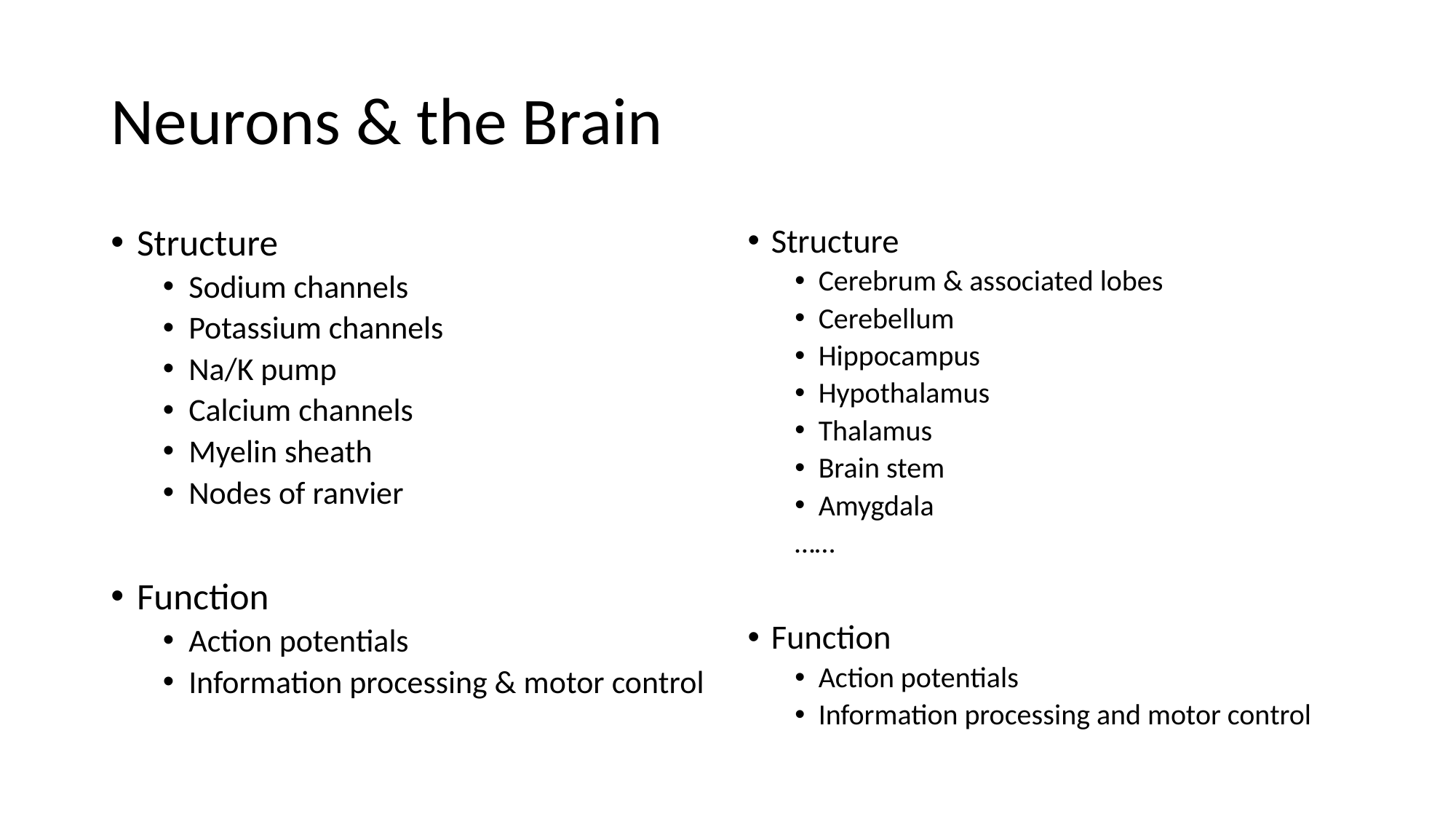

# Neurons & the Brain
Structure
Sodium channels
Potassium channels
Na/K pump
Calcium channels
Myelin sheath
Nodes of ranvier

Function
Action potentials
Information processing & motor control

Structure
Cerebrum & associated lobes
Cerebellum
Hippocampus
Hypothalamus
Thalamus
Brain stem
Amygdala
……

Function
Action potentials
Information processing and motor control